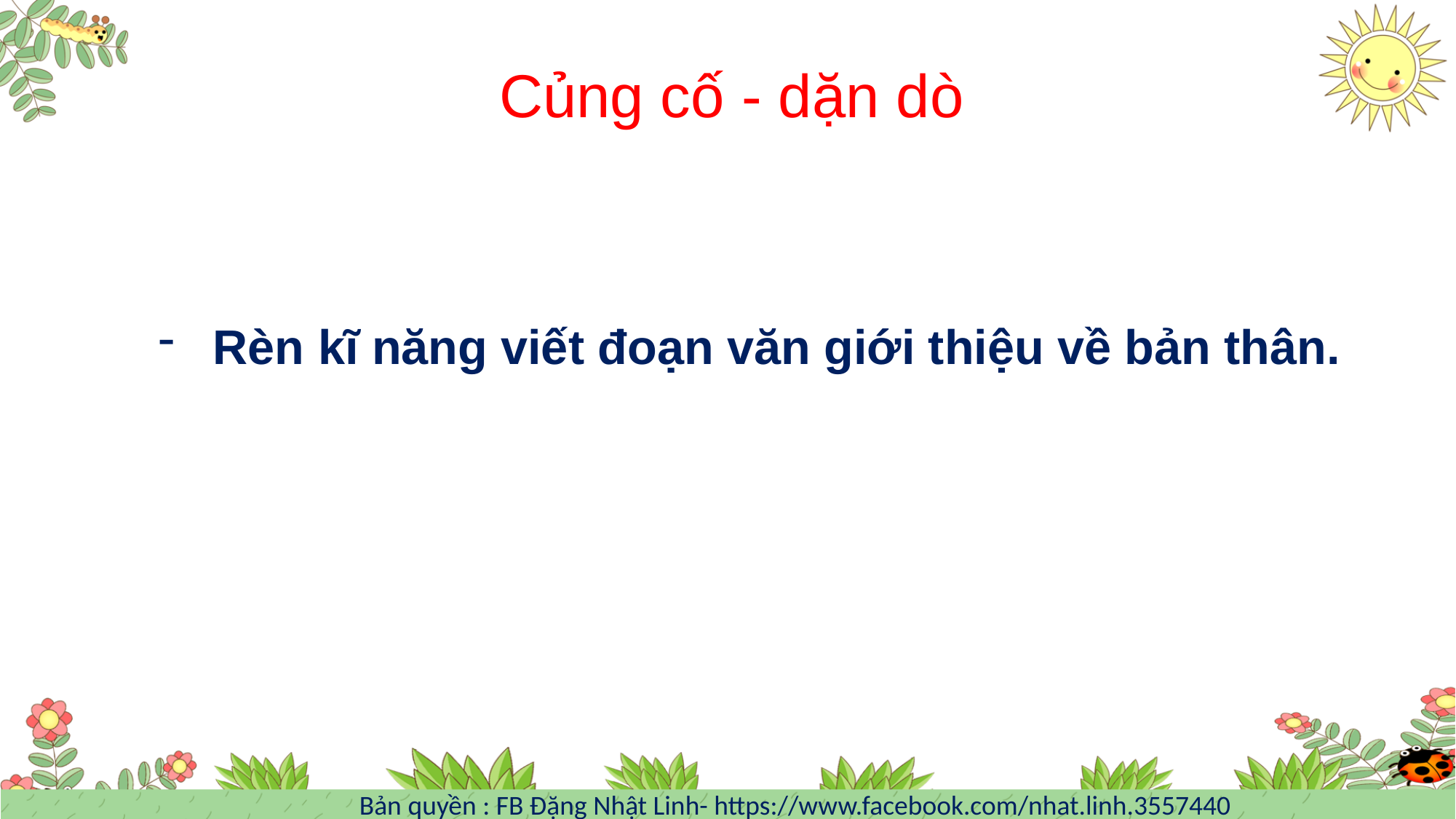

Củng cố - dặn dò
Rèn kĩ năng viết đoạn văn giới thiệu về bản thân.
Bản quyền : FB Đặng Nhật Linh- https://www.facebook.com/nhat.linh.3557440